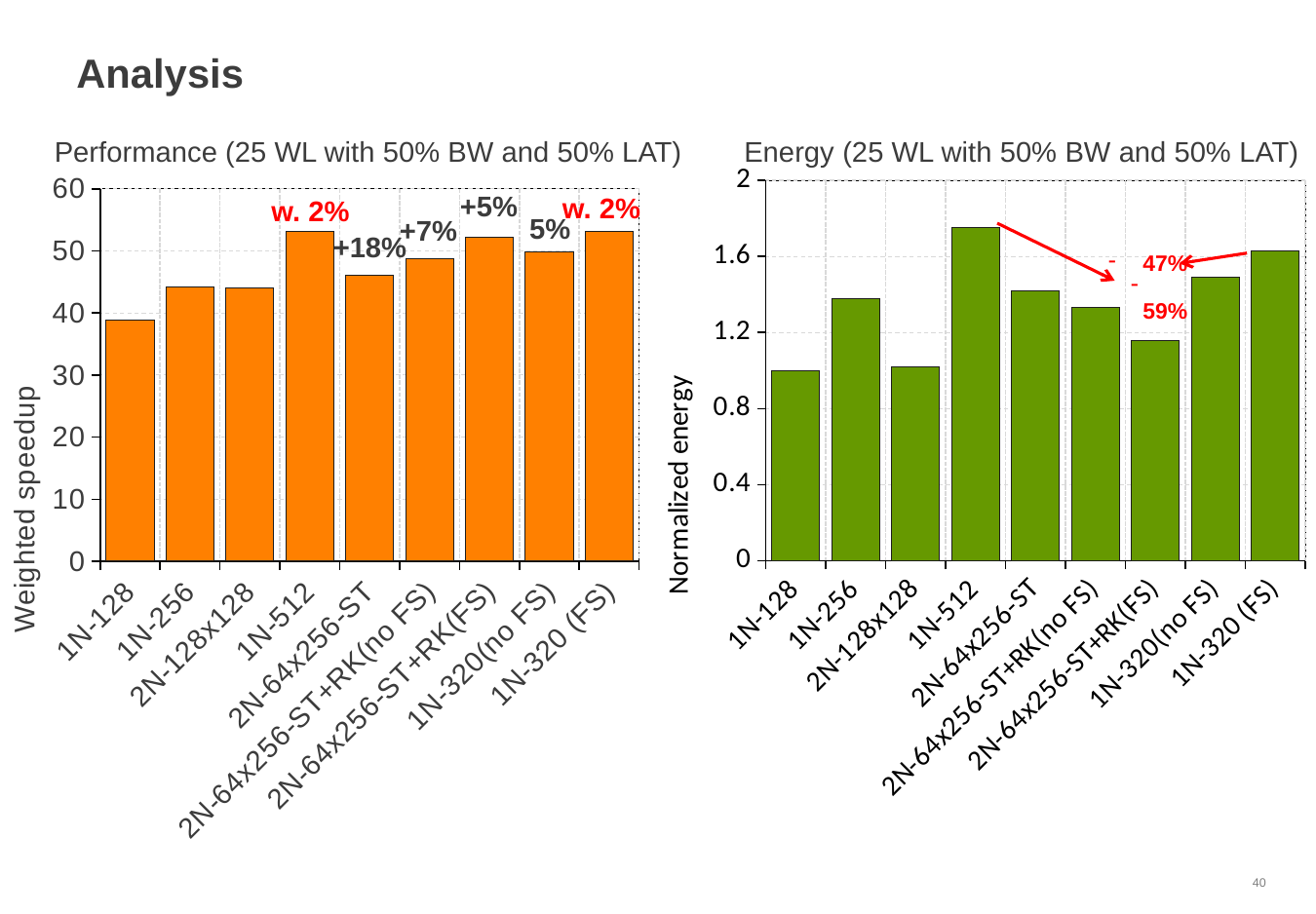

# Analysis
Performance (25 WL with 50% BW and 50% LAT)
Energy (25 WL with 50% BW and 50% LAT)

### Chart

| Category | Energy |
|---|---|
| 1N-128 | 1.0 |
| 1N-256 | 1.38 |
| 2N-128x128 | 1.02 |
| 1N-512 | 1.75 |
| 2N-64x256-ST | 1.42 |
| 2N-64x256-ST+RK(no FS) | 1.33 |
| 2N-64x256-ST+RK(FS) | 1.16 |
| 1N-320(no FS) | 1.49 |
| 1N-320 (FS) | 1.63 |

### Chart

| Category | WS |
|---|---|
| 1N-128 | 38.88 |
| 1N-256 | 44.14 |
| 2N-128x128 | 43.98 |
| 1N-512 | 53.15 |
| 2N-64x256-ST | 46.02 |
| 2N-64x256-ST+RK(no FS) | 48.79 |
| 2N-64x256-ST+RK(FS) | 52.18 |
| 1N-320(no FS) | 49.84 |
| 1N-320 (FS) | 53.18 |
+5%
w. 2%
w. 2%
5%
+7%
+18%
47%
 59%
40